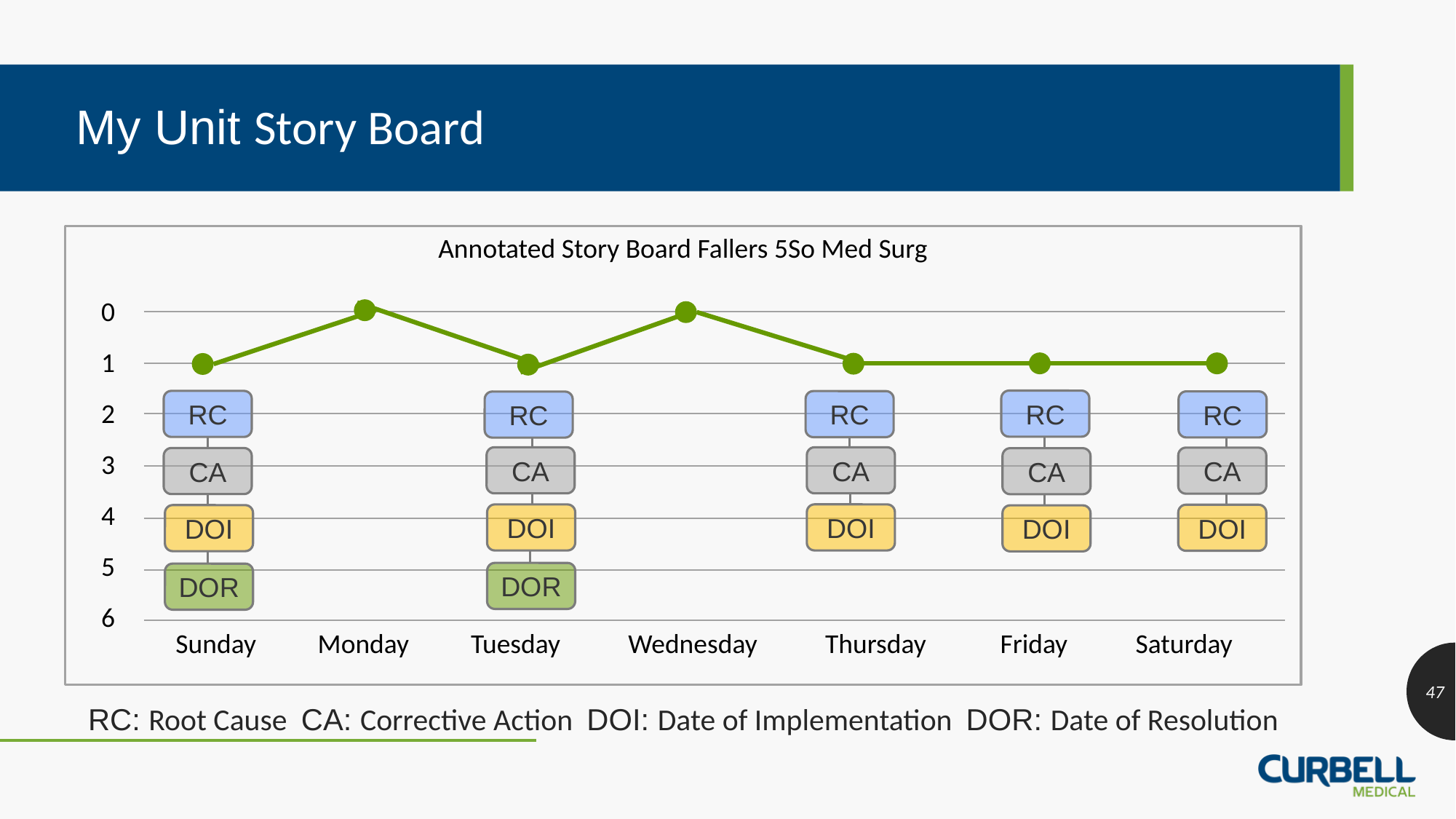

# My Unit Story Board

RC: Root Cause  CA: Corrective Action  DOI: Date of Implementation  DOR: Date of Resolution
Annotated Story Board Fallers 5So Med Surg

0
1
2
3
4
5
6

RC
RC
RC
RC
RC
CA
CA
CA
CA
CA
DOI
DOI
DOI
DOI
DOI
DOR
DOR
      Sunday          Monday          Tuesday           Wednesday           Thursday            Friday           Saturday
47